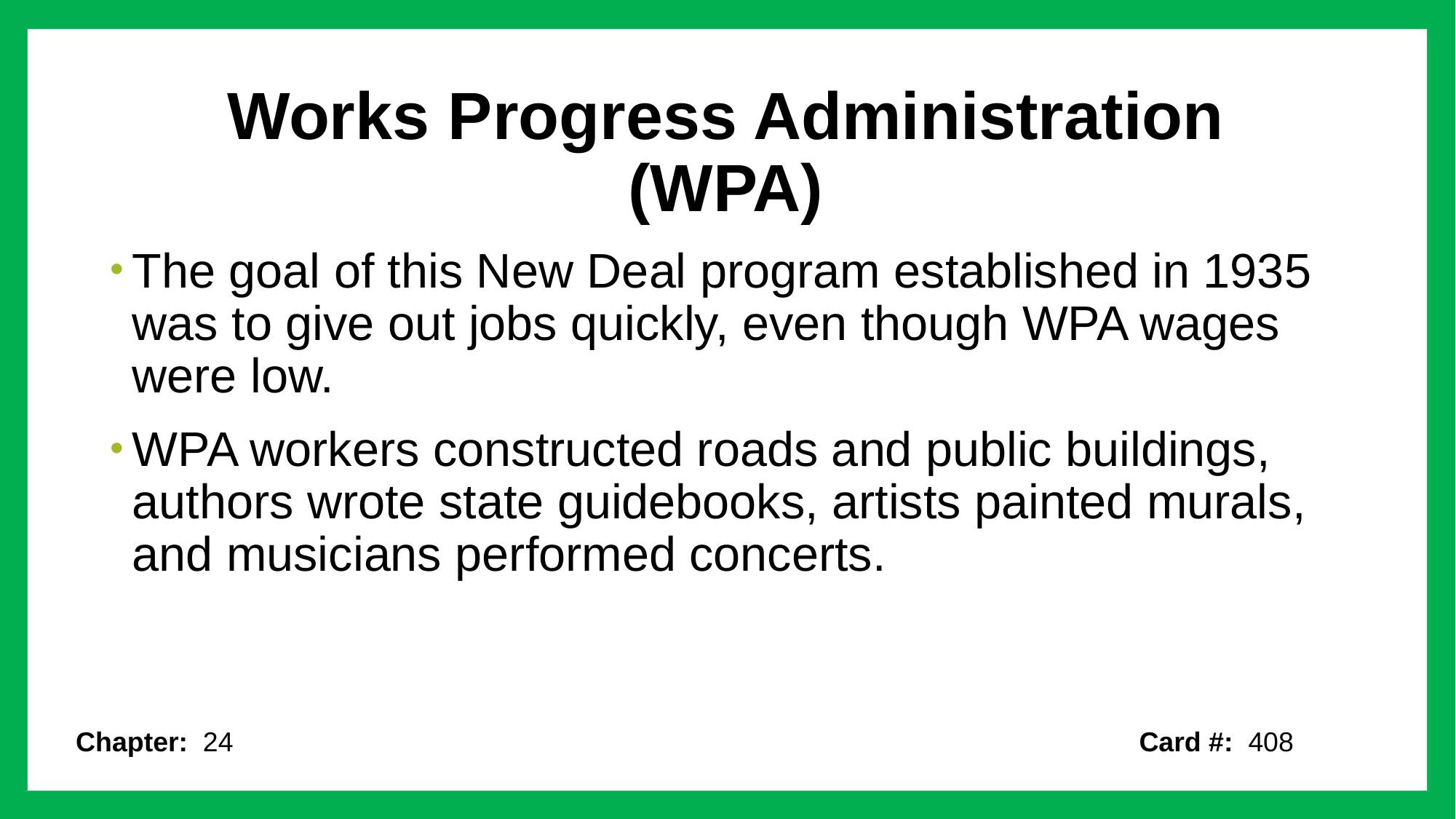

# Works Progress Administration (WPA)
The goal of this New Deal program established in 1935 was to give out jobs quickly, even though WPA wages were low.
WPA workers constructed roads and public buildings, authors wrote state guidebooks, artists painted murals, and musicians performed concerts.
Card #:  408
Chapter:  24